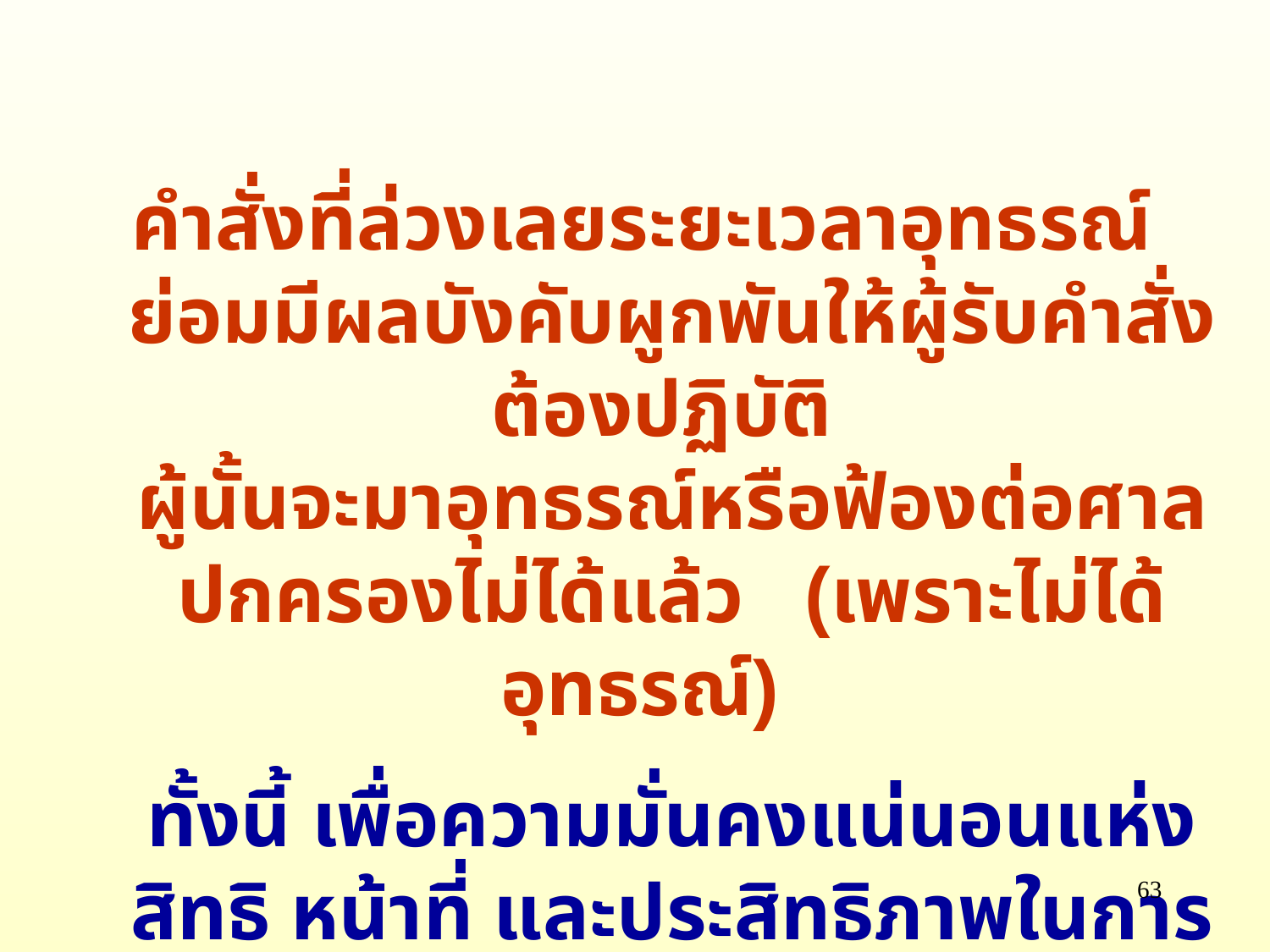

คำสั่งที่ล่วงเลยระยะเวลาอุทธรณ์
ย่อมมีผลบังคับผูกพันให้ผู้รับคำสั่งต้องปฏิบัติ
ผู้นั้นจะมาอุทธรณ์หรือฟ้องต่อศาลปกครองไม่ได้แล้ว   (เพราะไม่ได้อุทธรณ์)
	ทั้งนี้ เพื่อความมั่นคงแน่นอนแห่งสิทธิ หน้าที่ และประสิทธิภาพในการบริหารราชการแผ่นดิน
63